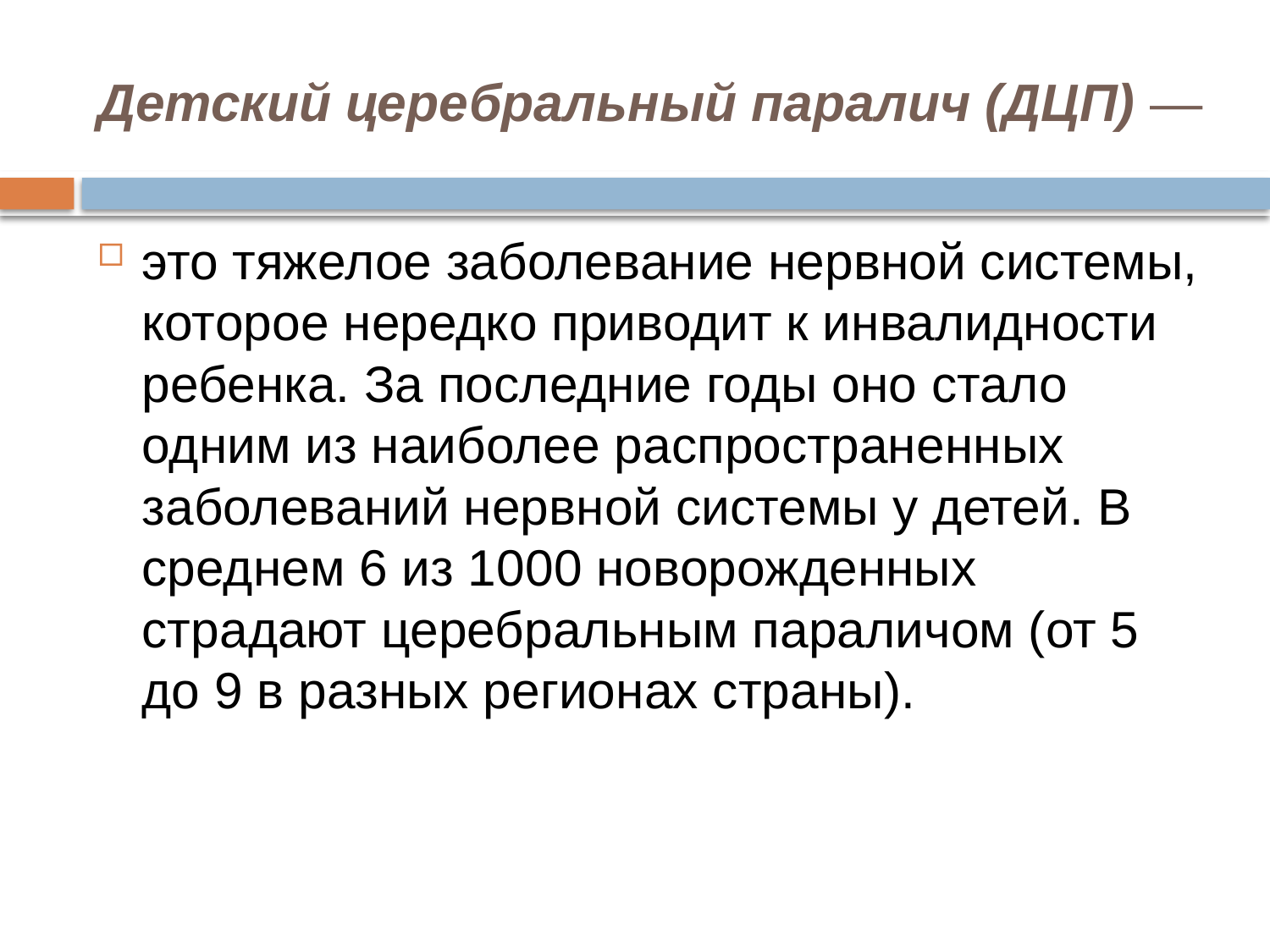

# Детский церебральный паралич (ДЦП) —
это тяжелое заболевание нервной системы, которое нередко приводит к инвалидности ребенка. За последние годы оно стало одним из наиболее распространенных заболеваний нервной системы у детей. В среднем 6 из 1000 новорожденных страдают церебральным параличом (от 5 до 9 в разных регионах страны).